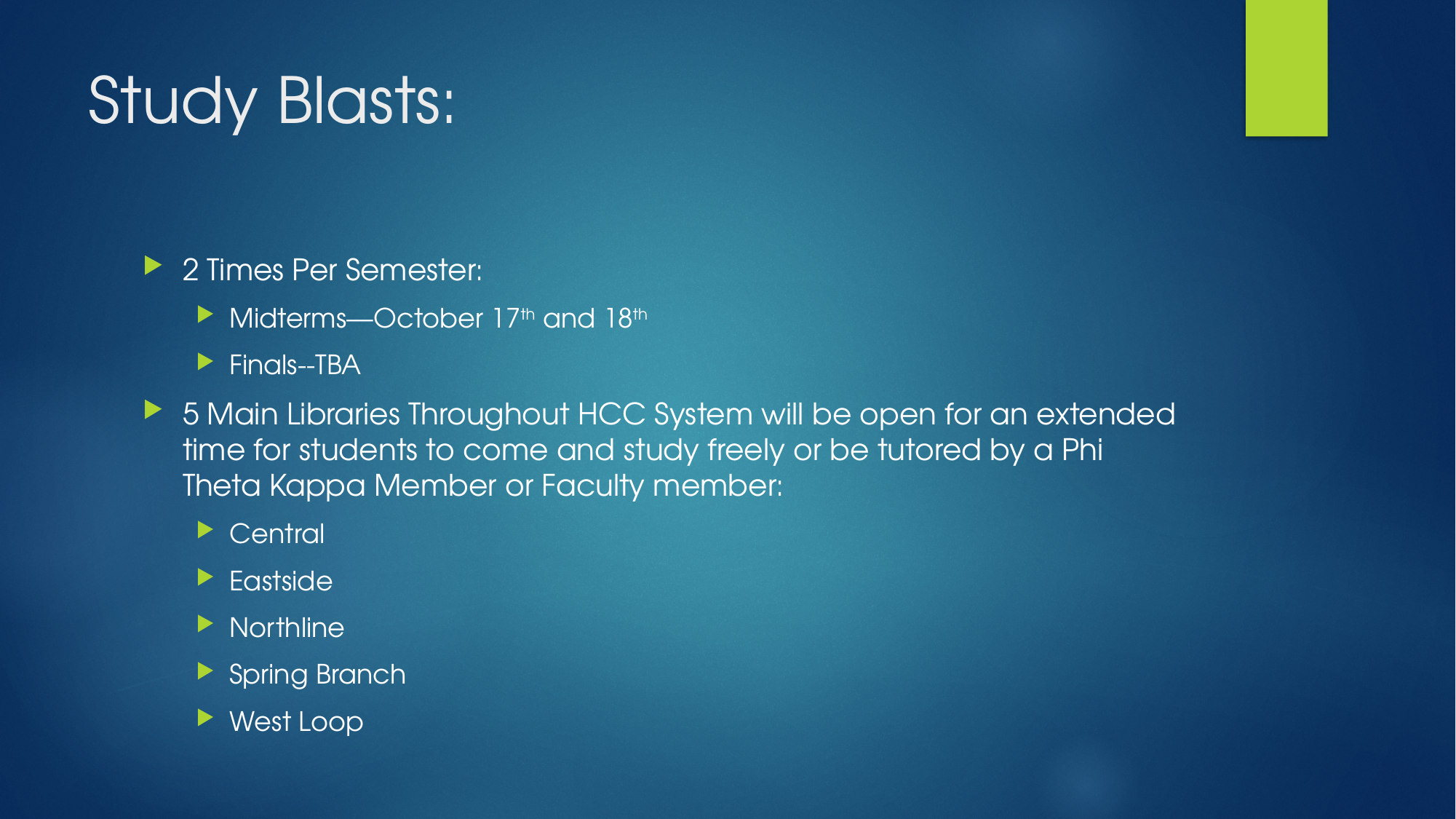

# Study Blasts:
2 Times Per Semester:
Midterms—October 17th and 18th
Finals--TBA
5 Main Libraries Throughout HCC System will be open for an extended time for students to come and study freely or be tutored by a Phi Theta Kappa Member or Faculty member:
Central
Eastside
Northline
Spring Branch
West Loop